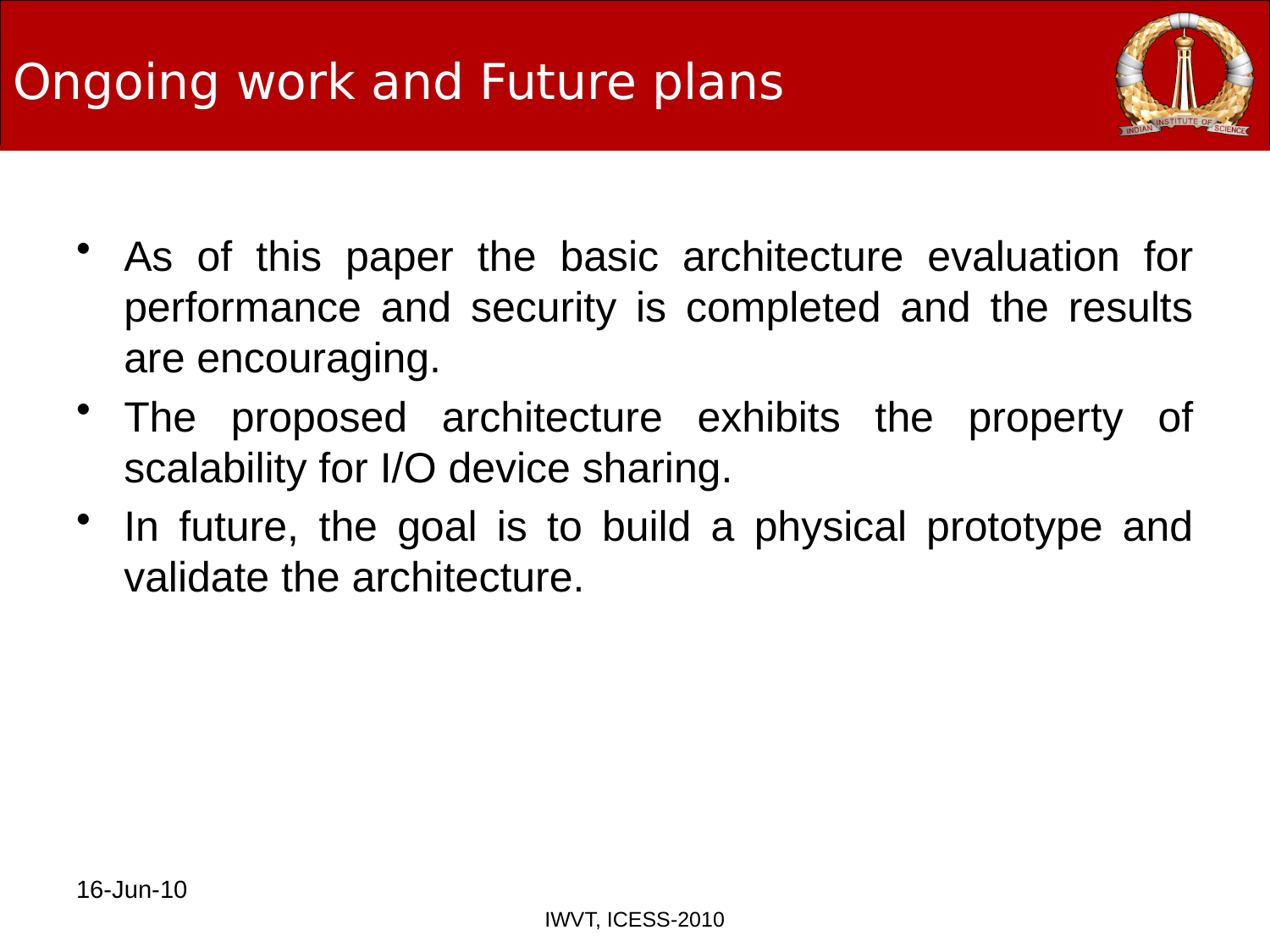

# Ongoing work and Future plans
As of this paper the basic architecture evaluation for performance and security is completed and the results are encouraging.
The proposed architecture exhibits the property of scalability for I/O device sharing.
In future, the goal is to build a physical prototype and validate the architecture.
16-Jun-10
IWVT, ICESS-2010